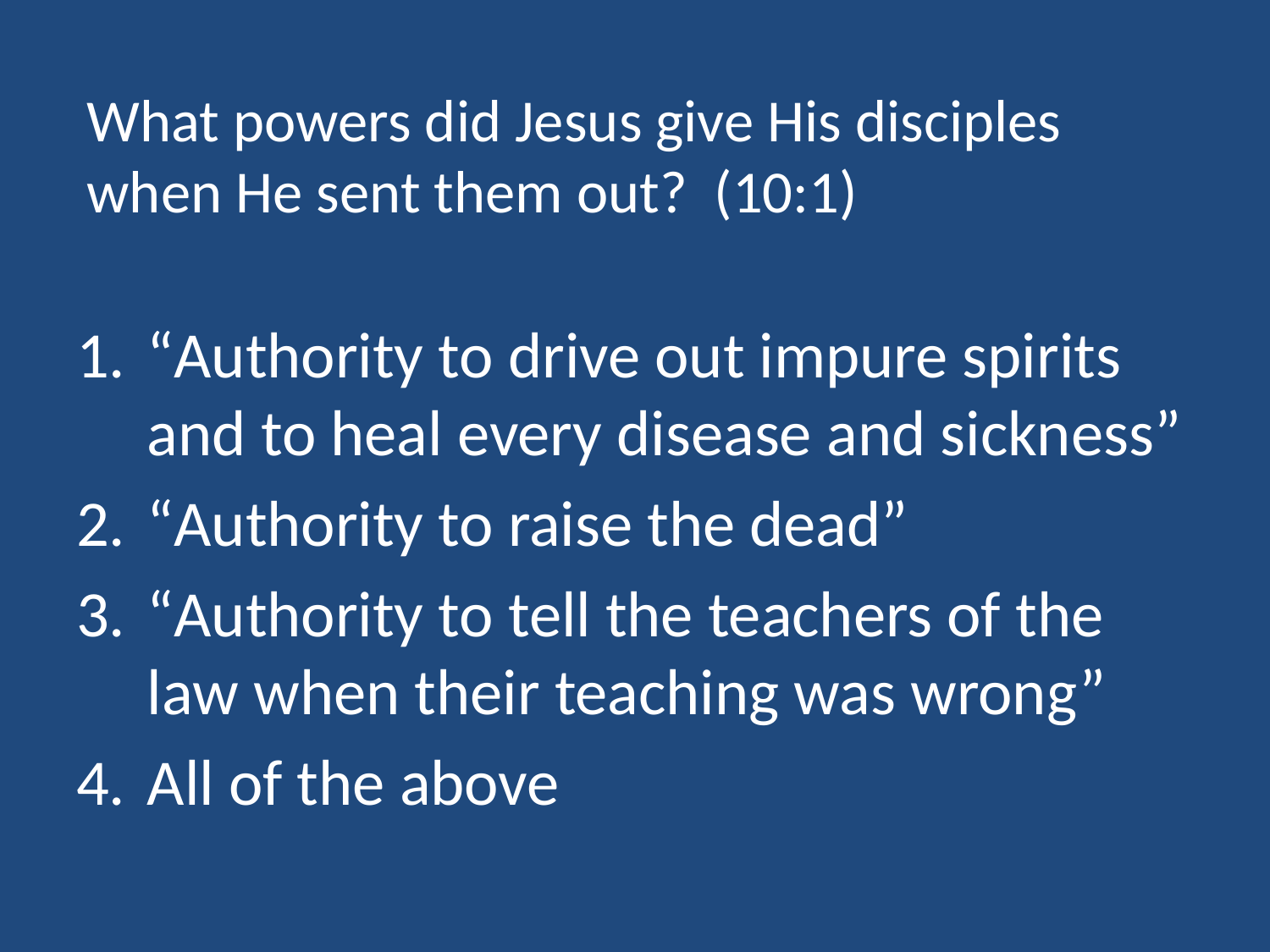

# What powers did Jesus give His disciples when He sent them out?  (10:1)
“Authority to drive out impure spirits and to heal every disease and sickness”
“Authority to raise the dead”
“Authority to tell the teachers of the law when their teaching was wrong”
All of the above